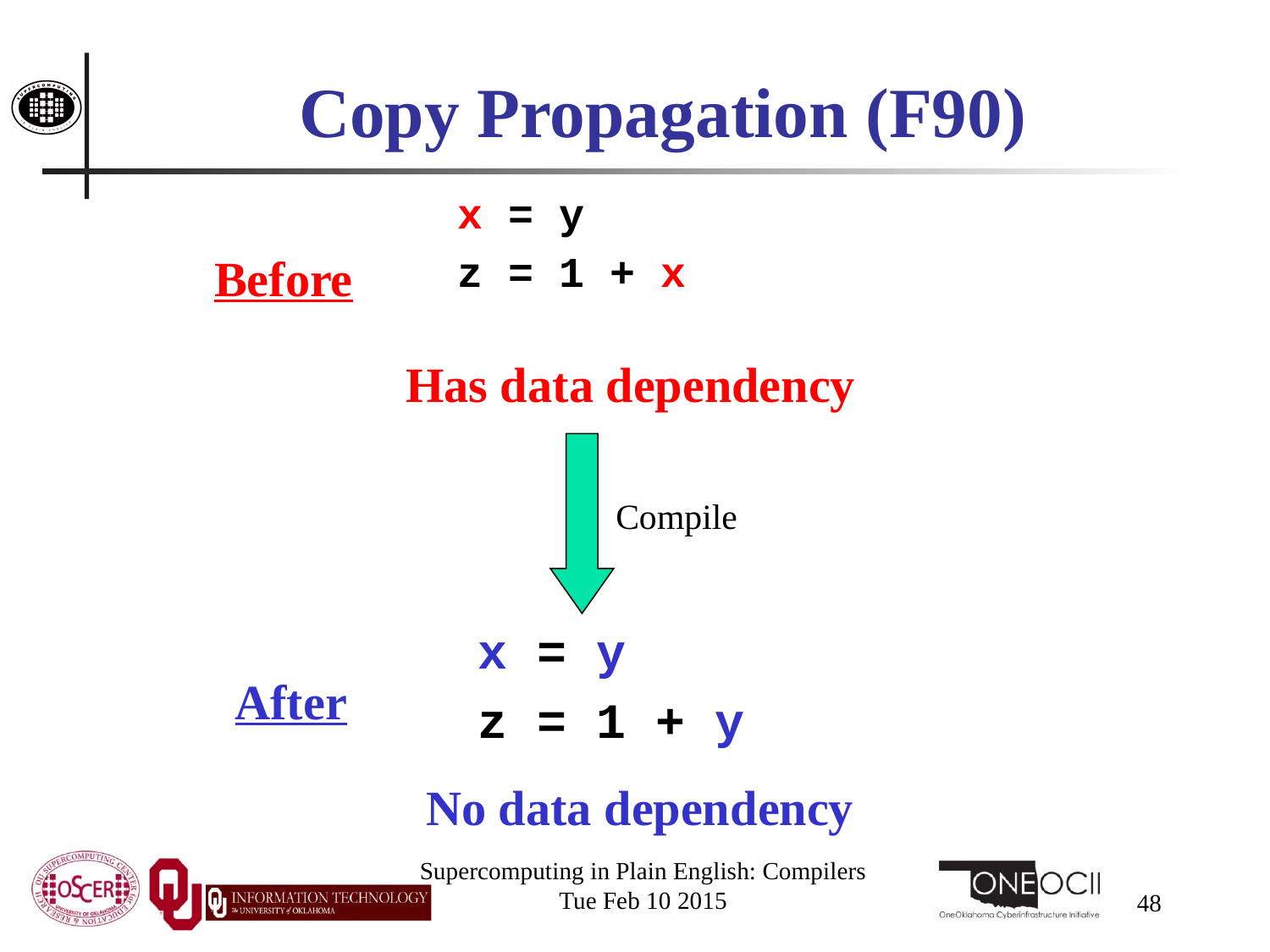

# Copy Propagation (F90)
x = y
z = 1 + x
Before
Has data dependency

Compile
x = y
z = 1 + y
After
No data dependency
Supercomputing in Plain English: Compilers
Tue Feb 10 2015
48